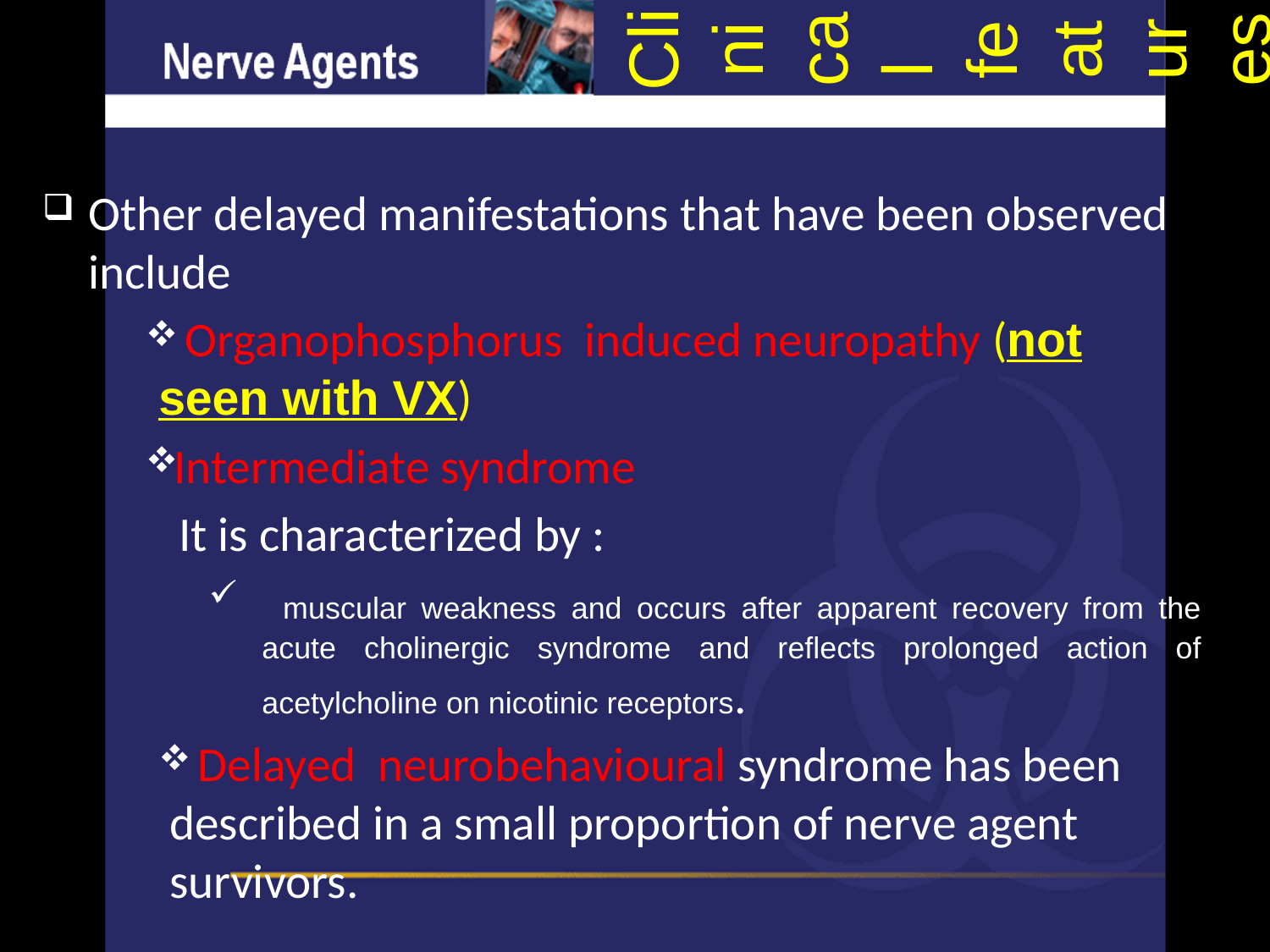

Clinical   features
Other delayed manifestations that have been observed include
 Organophosphorus  induced neuropathy (not seen with VX)
Intermediate syndrome
   It is characterized by :
 muscular weakness and occurs after apparent recovery from the acute cholinergic syndrome and reflects prolonged action of acetylcholine on nicotinic receptors.
 Delayed  neurobehavioural syndrome has been described in a small proportion of nerve agent survivors.